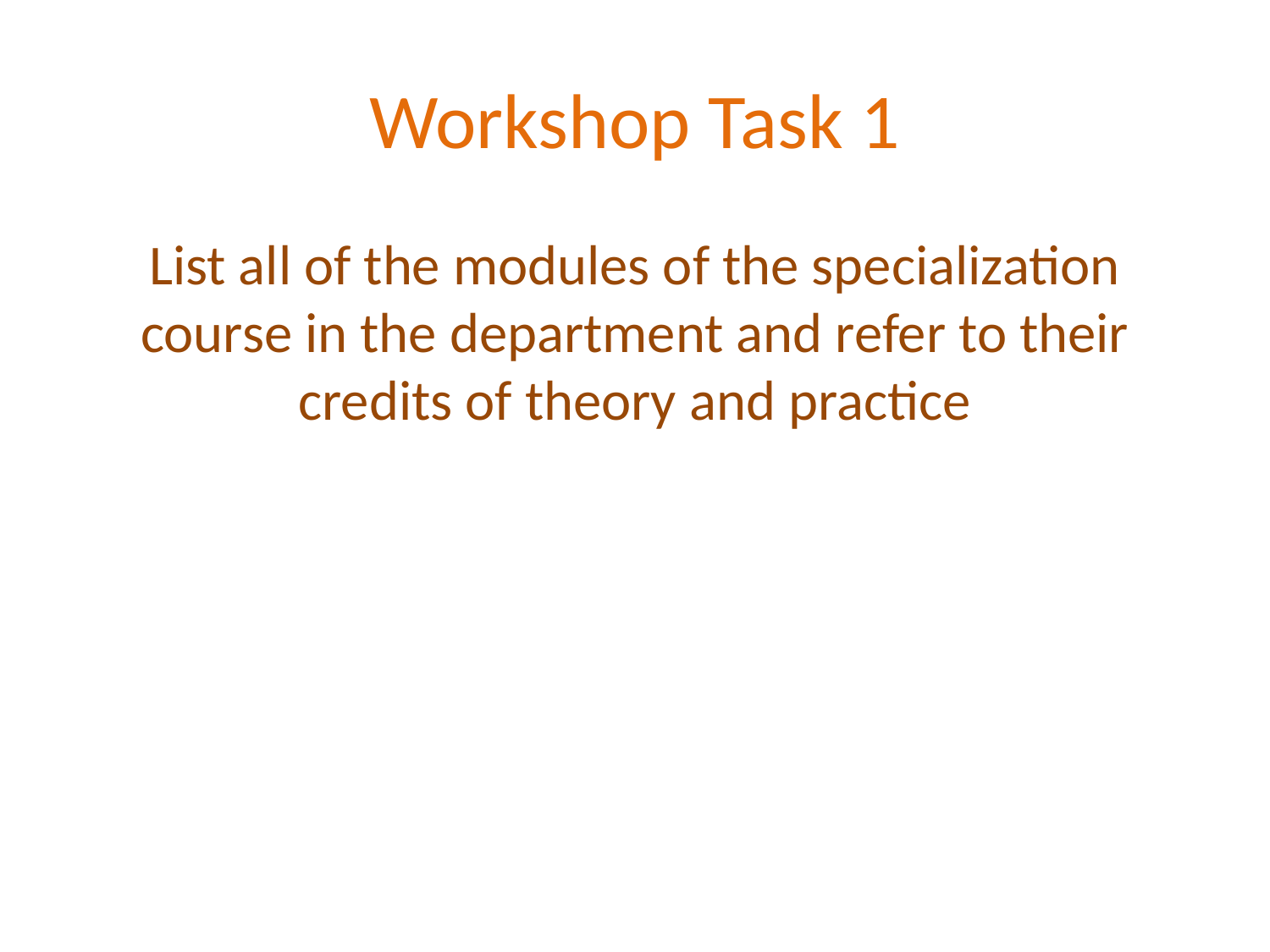

# Workshop Task 1
List all of the modules of the specialization course in the department and refer to their credits of theory and practice